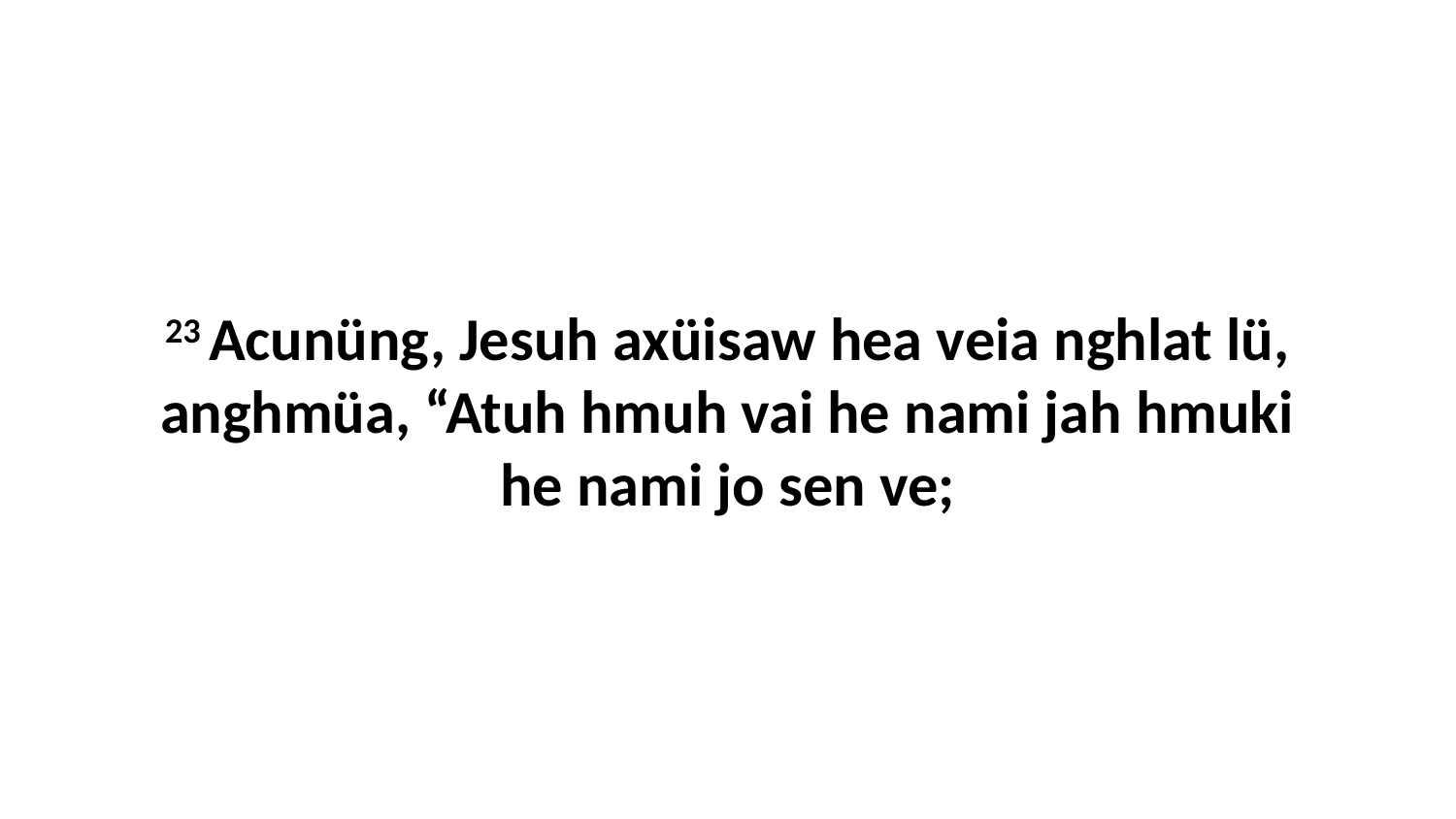

23 Acunüng, Jesuh axüisaw hea veia nghlat lü, anghmüa, “Atuh hmuh vai he nami jah hmuki he nami jo sen ve;